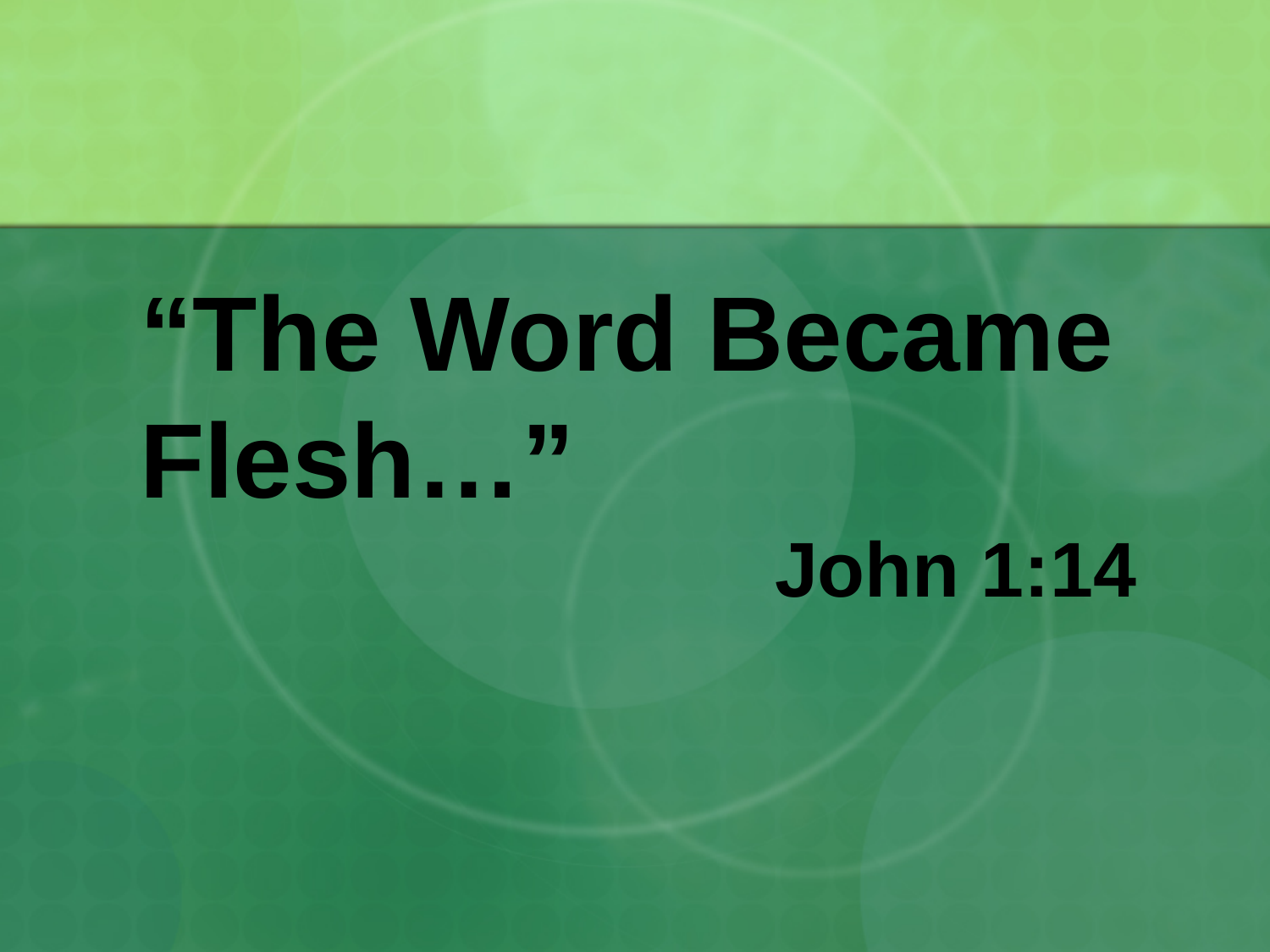

# “The Word Became Flesh…” John 1:14